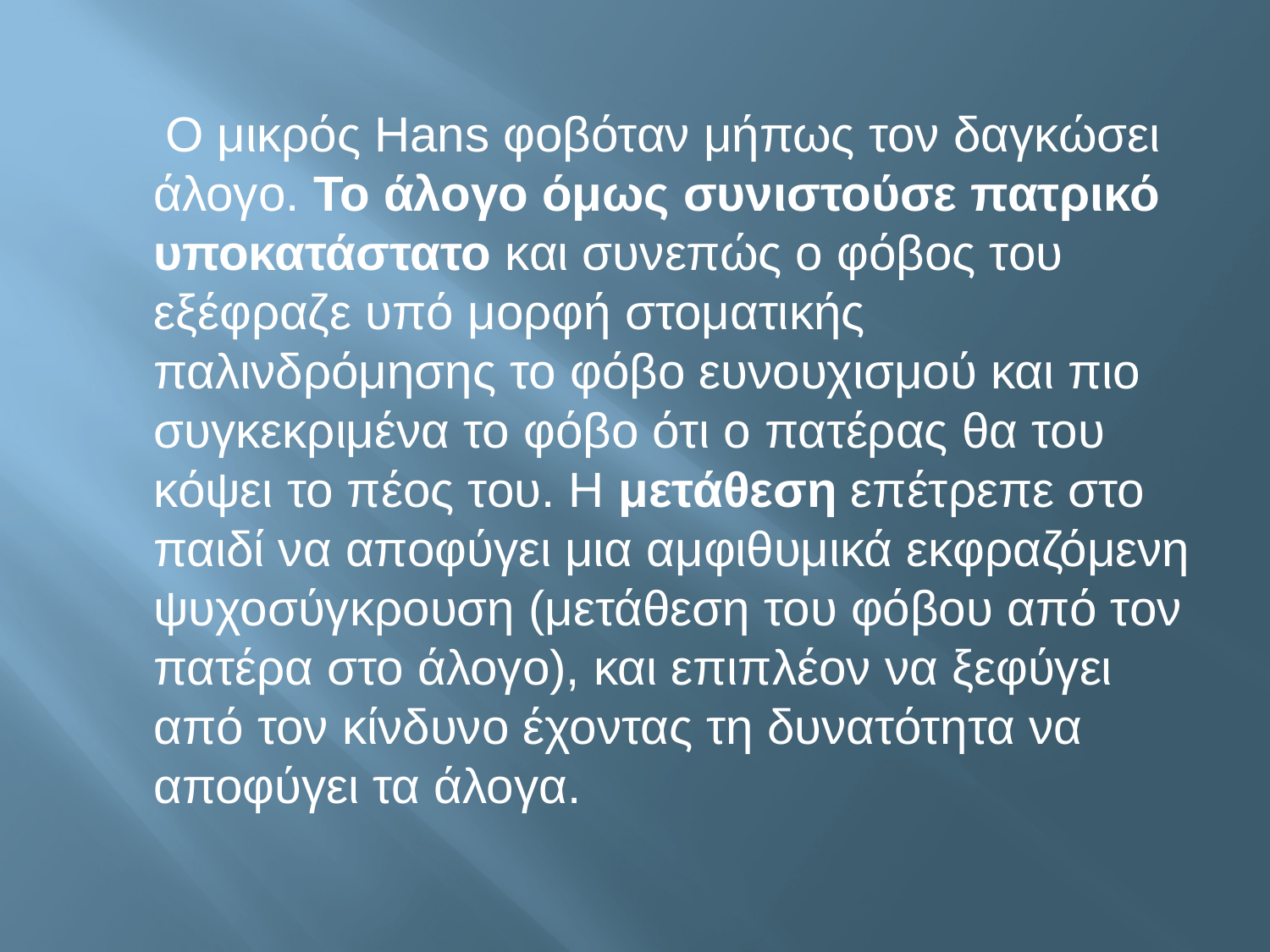

#
     Ο μικρός Hans φοβόταν μήπως τον δαγκώσει άλογο. Το άλογο όμως συνιστούσε πατρικό υποκατάστατο και συνεπώς ο φόβος του εξέφραζε υπό μορφή στοματικής παλινδρόμησης το φόβο ευνουχισμού και πιο συγκεκριμένα το φόβο ότι ο πατέρας θα του κόψει το πέος του. Η μετάθεση επέτρεπε στο παιδί να αποφύγει μια αμφιθυμικά εκφραζόμενη ψυχοσύγκρουση (μετάθεση του φόβου από τον πατέρα στο άλογο), και επιπλέον να ξεφύγει από τον κίνδυνο έχοντας τη δυνατότητα να αποφύγει τα άλογα.